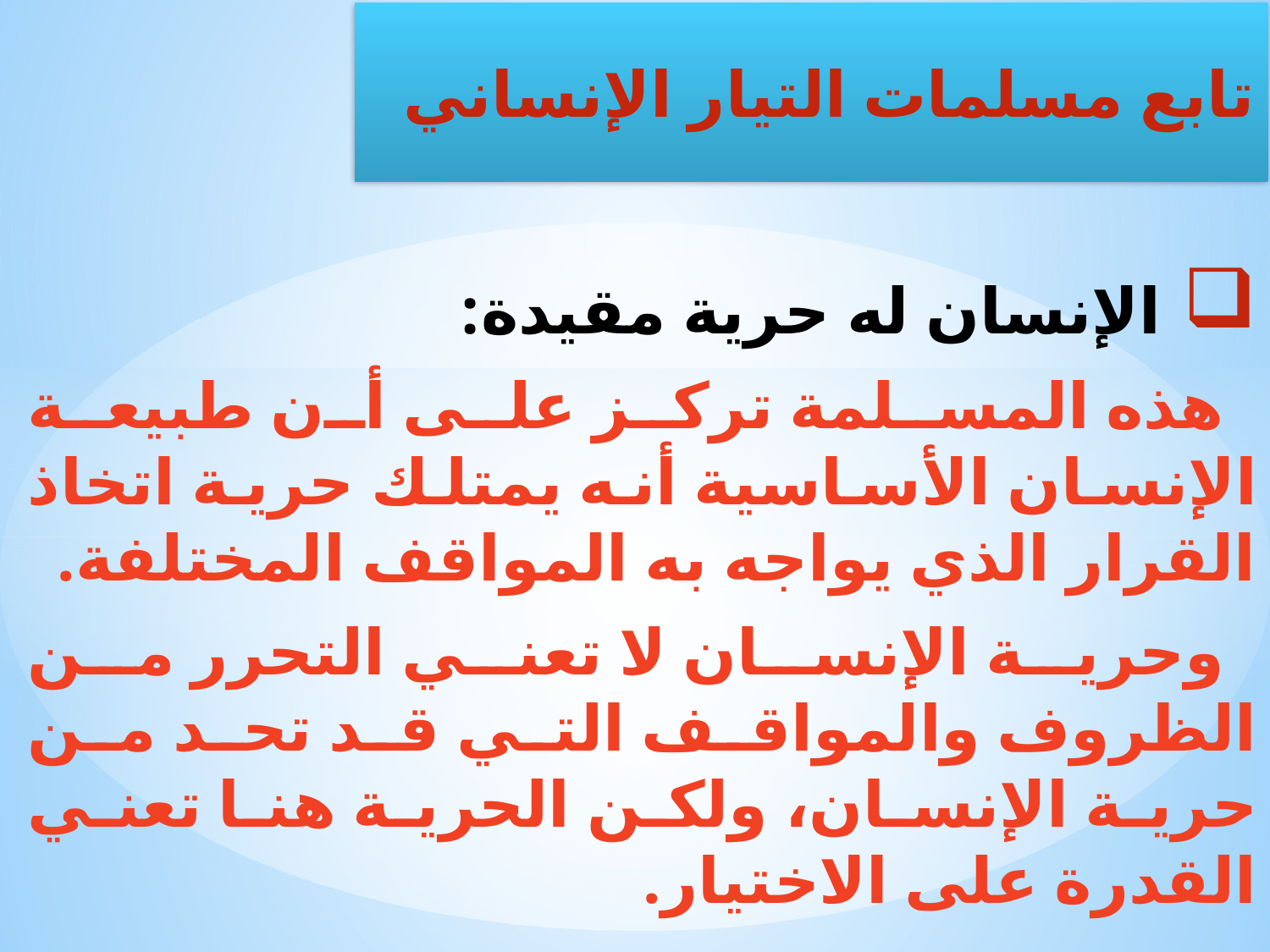

الإنسان له حرية مقيدة:
  هذه المسلمة تركز على أن طبيعة الإنسان الأساسية أنه يمتلك حرية اتخاذ القرار الذي يواجه به المواقف المختلفة.
  وحرية الإنسان لا تعني التحرر من الظروف والمواقف التي قد تحد من حرية الإنسان، ولكن الحرية هنا تعني القدرة على الاختيار.
تابع مسلمات التيار الإنساني